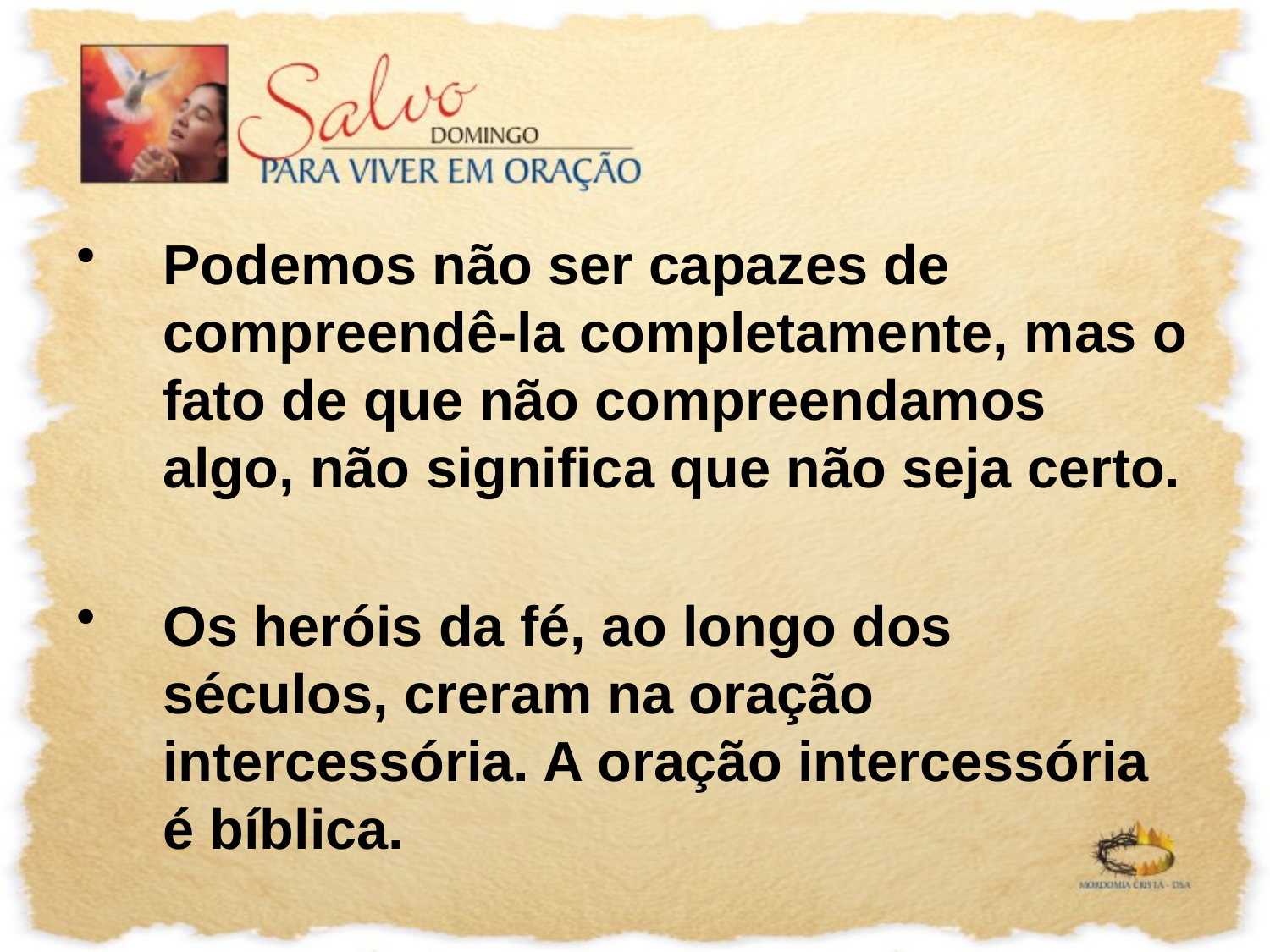

Podemos não ser capazes de compreendê-la completamente, mas o fato de que não compreendamos algo, não significa que não seja certo.

Os heróis da fé, ao longo dos séculos, creram na oração intercessória. A oração intercessória é bíblica.